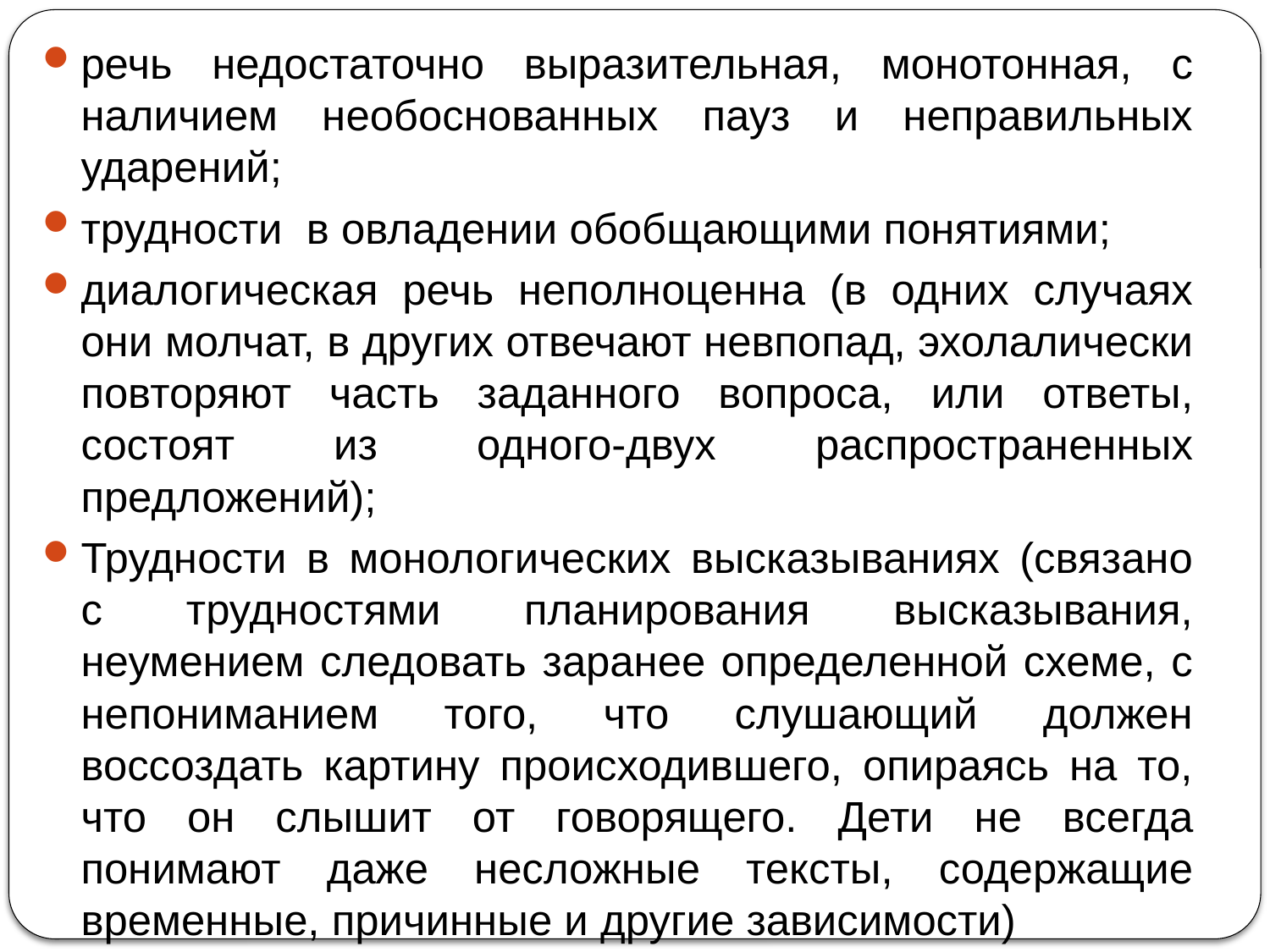

речь недостаточно выразительная, монотонная, с наличием необоснованных пауз и неправильных ударений;
трудности  в овладении обобщающими понятиями;
диалогическая речь неполноценна (в одних случаях они молчат, в других отвечают невпопад, эхолалически повторяют часть заданного вопроса, или ответы, состоят из одного-двух распространенных предложений);
Трудности в монологических высказываниях (связано с трудностями планирования высказывания, неумением следовать заранее определенной схеме, с непониманием того, что слушающий должен воссоздать картину происходившего, опираясь на то, что он слышит от говорящего. Дети не всегда понимают даже несложные тексты, содержащие временные, причинные и другие зависимости)